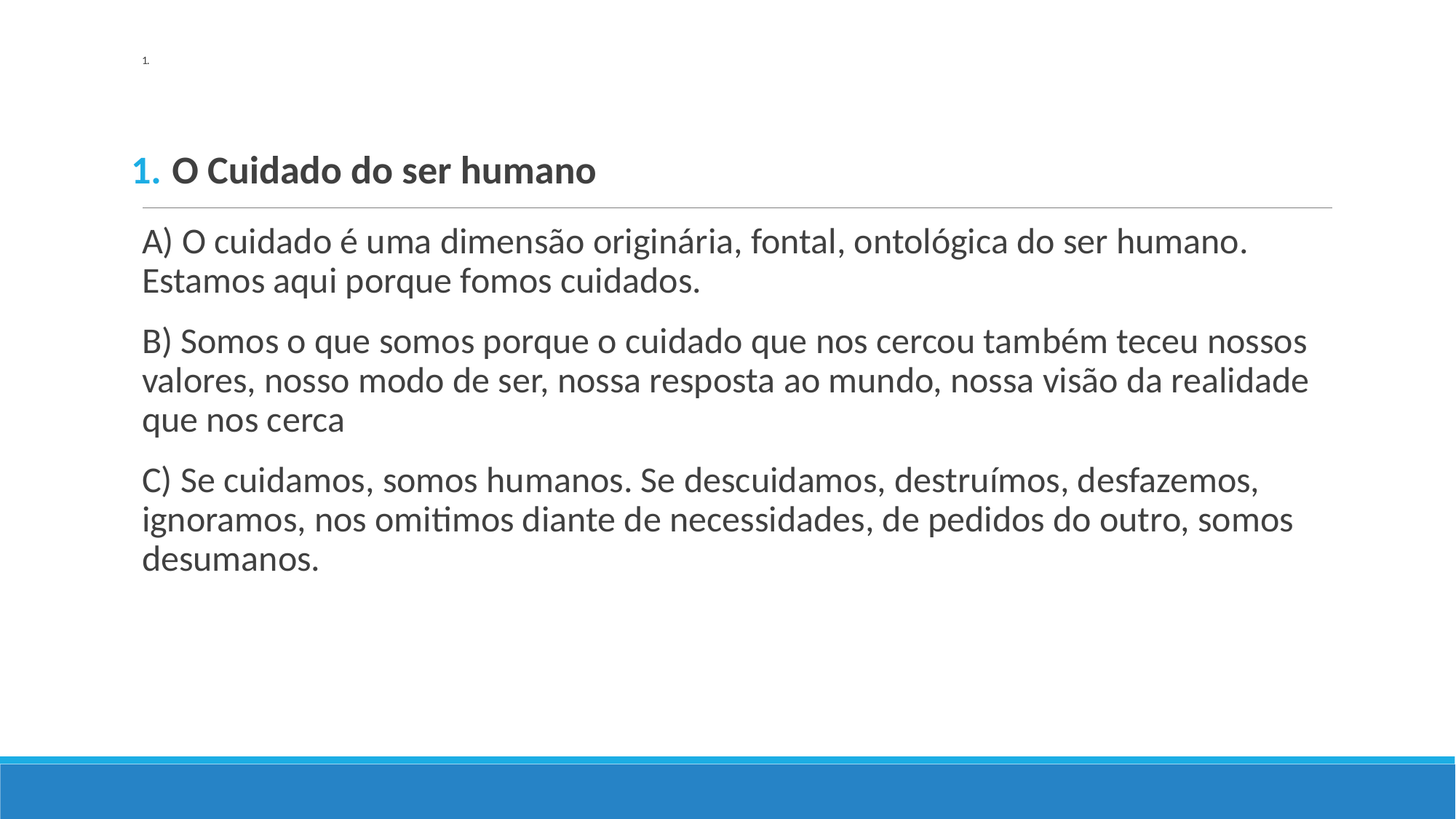

# 1.
O Cuidado do ser humano
A) O cuidado é uma dimensão originária, fontal, ontológica do ser humano. Estamos aqui porque fomos cuidados.
B) Somos o que somos porque o cuidado que nos cercou também teceu nossos valores, nosso modo de ser, nossa resposta ao mundo, nossa visão da realidade que nos cerca
C) Se cuidamos, somos humanos. Se descuidamos, destruímos, desfazemos, ignoramos, nos omitimos diante de necessidades, de pedidos do outro, somos desumanos.